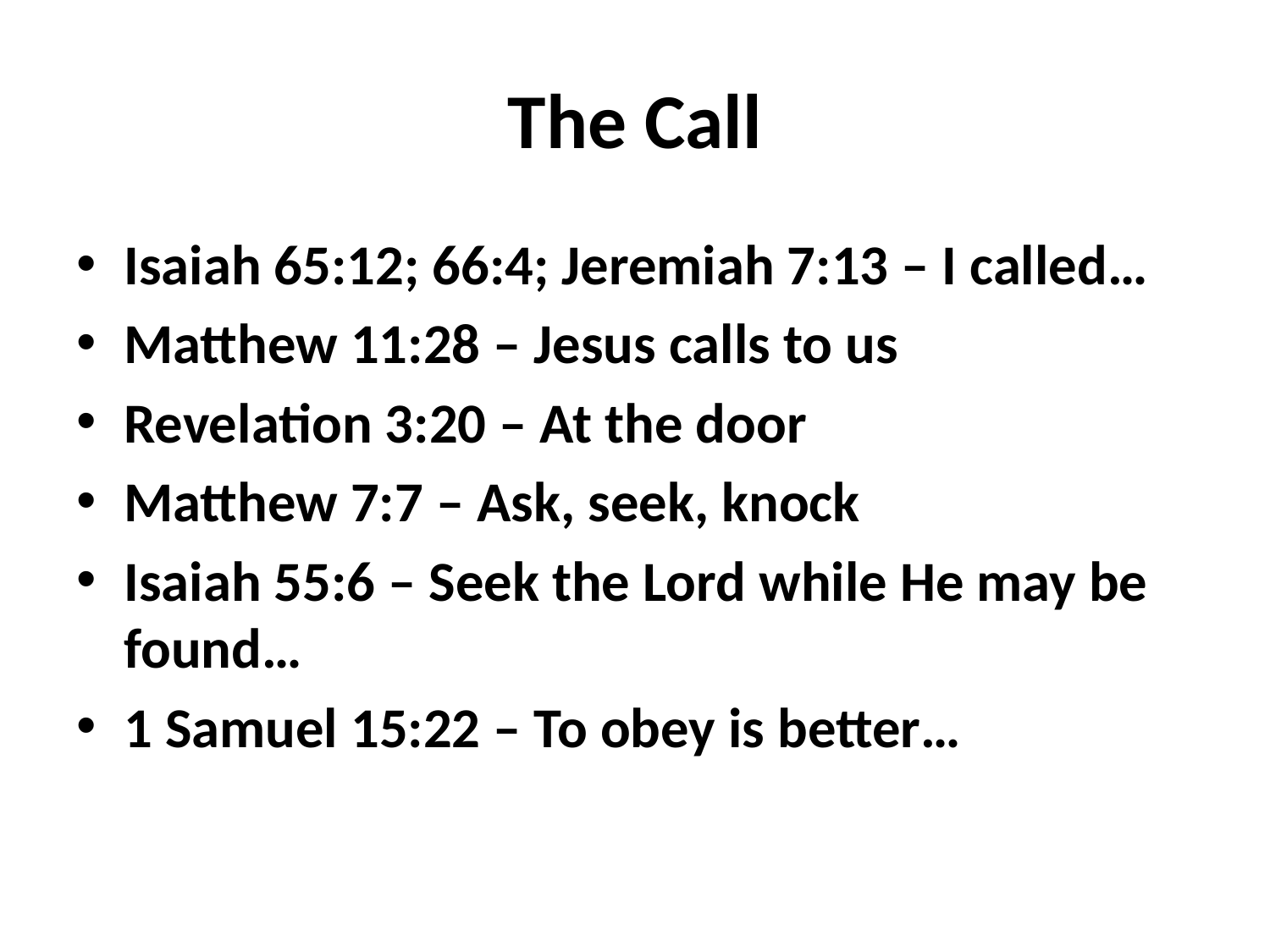

# The Call
Isaiah 65:12; 66:4; Jeremiah 7:13 – I called…
Matthew 11:28 – Jesus calls to us
Revelation 3:20 – At the door
Matthew 7:7 – Ask, seek, knock
Isaiah 55:6 – Seek the Lord while He may be found…
1 Samuel 15:22 – To obey is better…